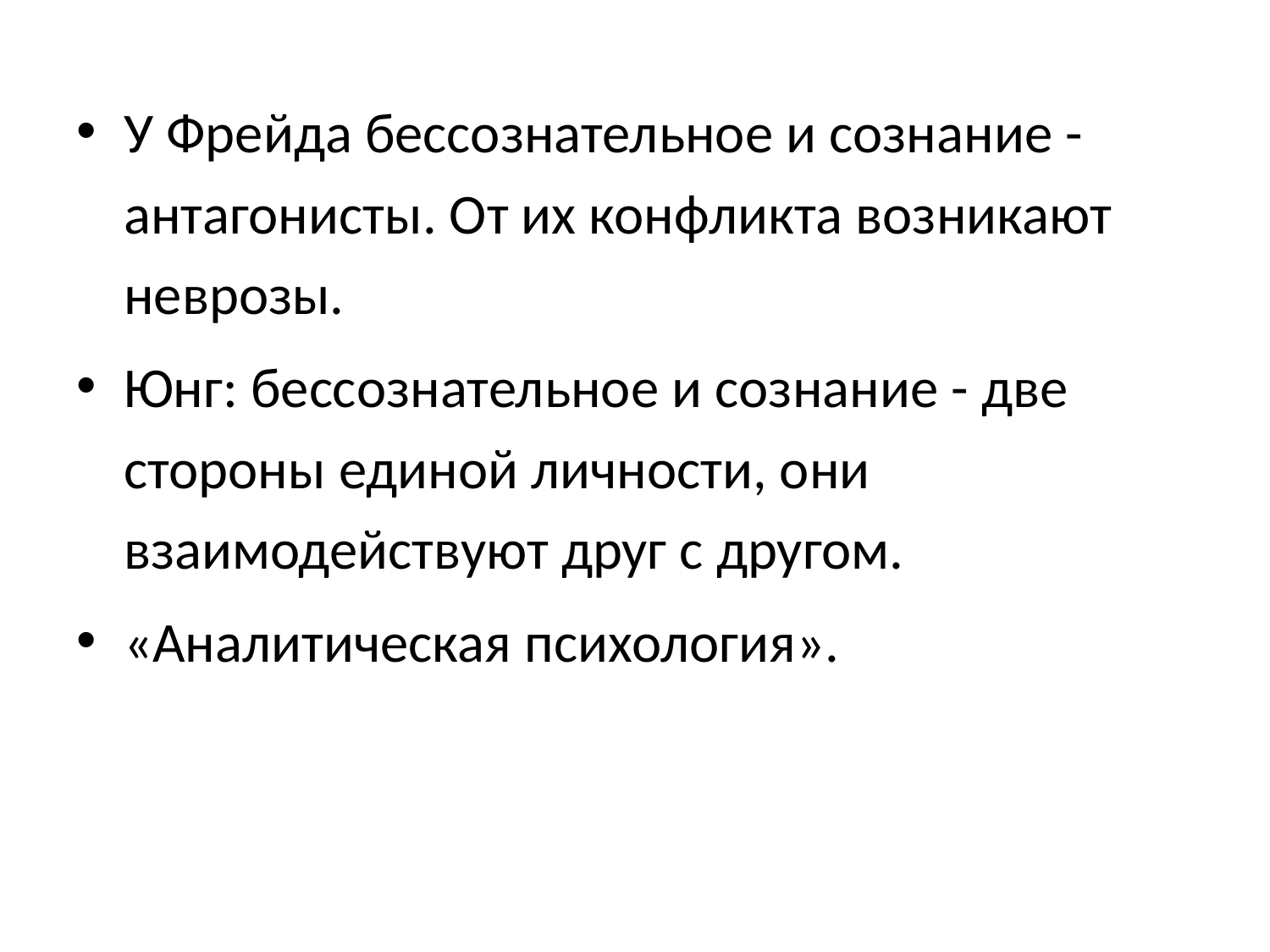

У Фрейда бессознательное и сознание - антагонисты. От их конфликта возникают неврозы.
Юнг: бессознательное и сознание - две стороны единой личности, они взаимодействуют друг с другом.
«Аналитическая психология».